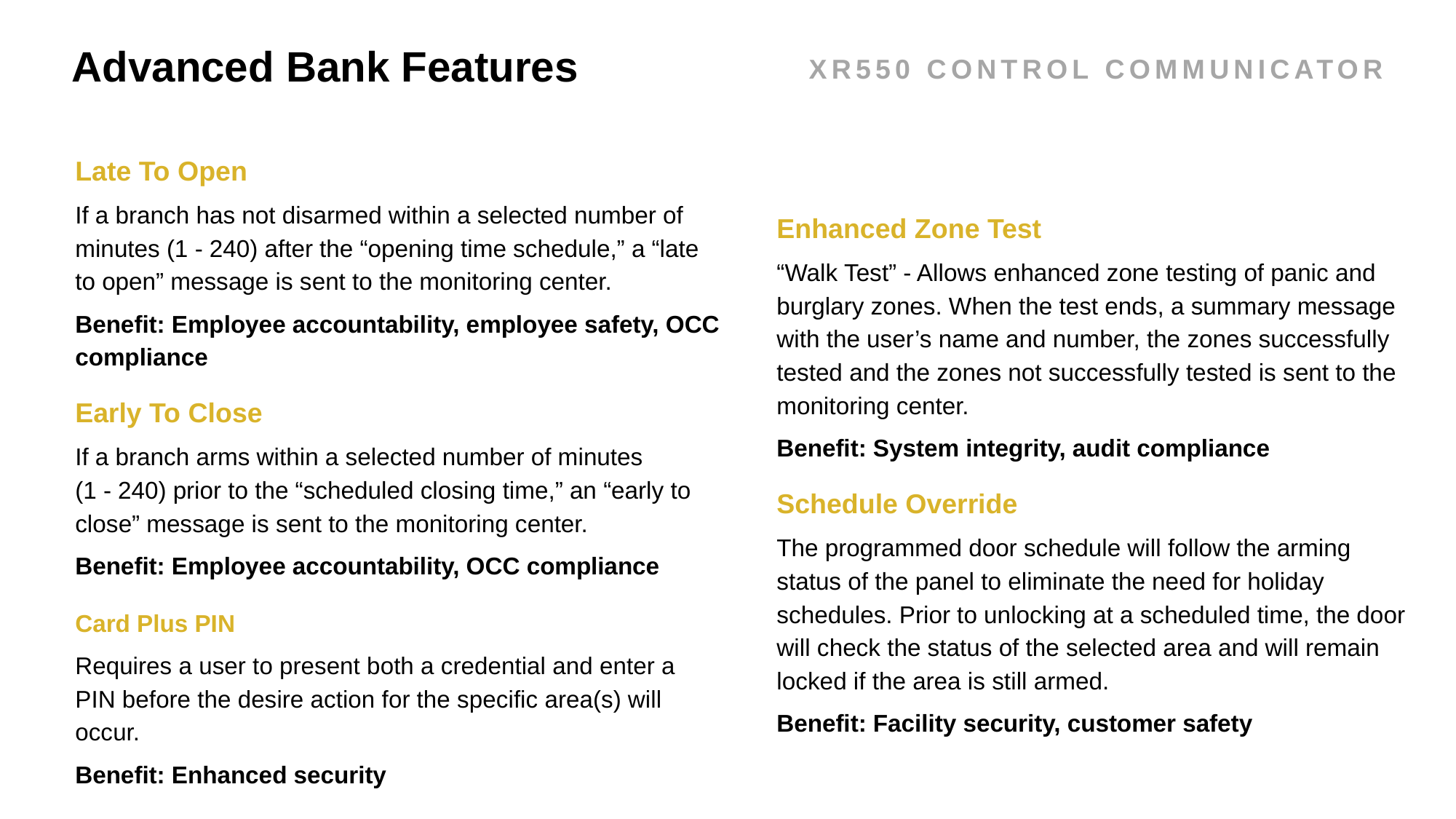

Advanced Bank Features
XR550 CONTROL COMMUNICATOR
Late To Open
If a branch has not disarmed within a selected number of minutes (1 - 240) after the “opening time schedule,” a “late to open” message is sent to the monitoring center.
Benefit: Employee accountability, employee safety, OCC compliance
Early To Close
If a branch arms within a selected number of minutes
(1 - 240) prior to the “scheduled closing time,” an “early to close” message is sent to the monitoring center.
Benefit: Employee accountability, OCC compliance
Card Plus PIN
Requires a user to present both a credential and enter a PIN before the desire action for the specific area(s) will occur.
Benefit: Enhanced security

Enhanced Zone Test
“Walk Test” - Allows enhanced zone testing of panic and burglary zones. When the test ends, a summary message with the user’s name and number, the zones successfully tested and the zones not successfully tested is sent to the monitoring center.
Benefit: System integrity, audit compliance
Schedule Override
The programmed door schedule will follow the arming status of the panel to eliminate the need for holiday schedules. Prior to unlocking at a scheduled time, the door will check the status of the selected area and will remain locked if the area is still armed.
Benefit: Facility security, customer safety